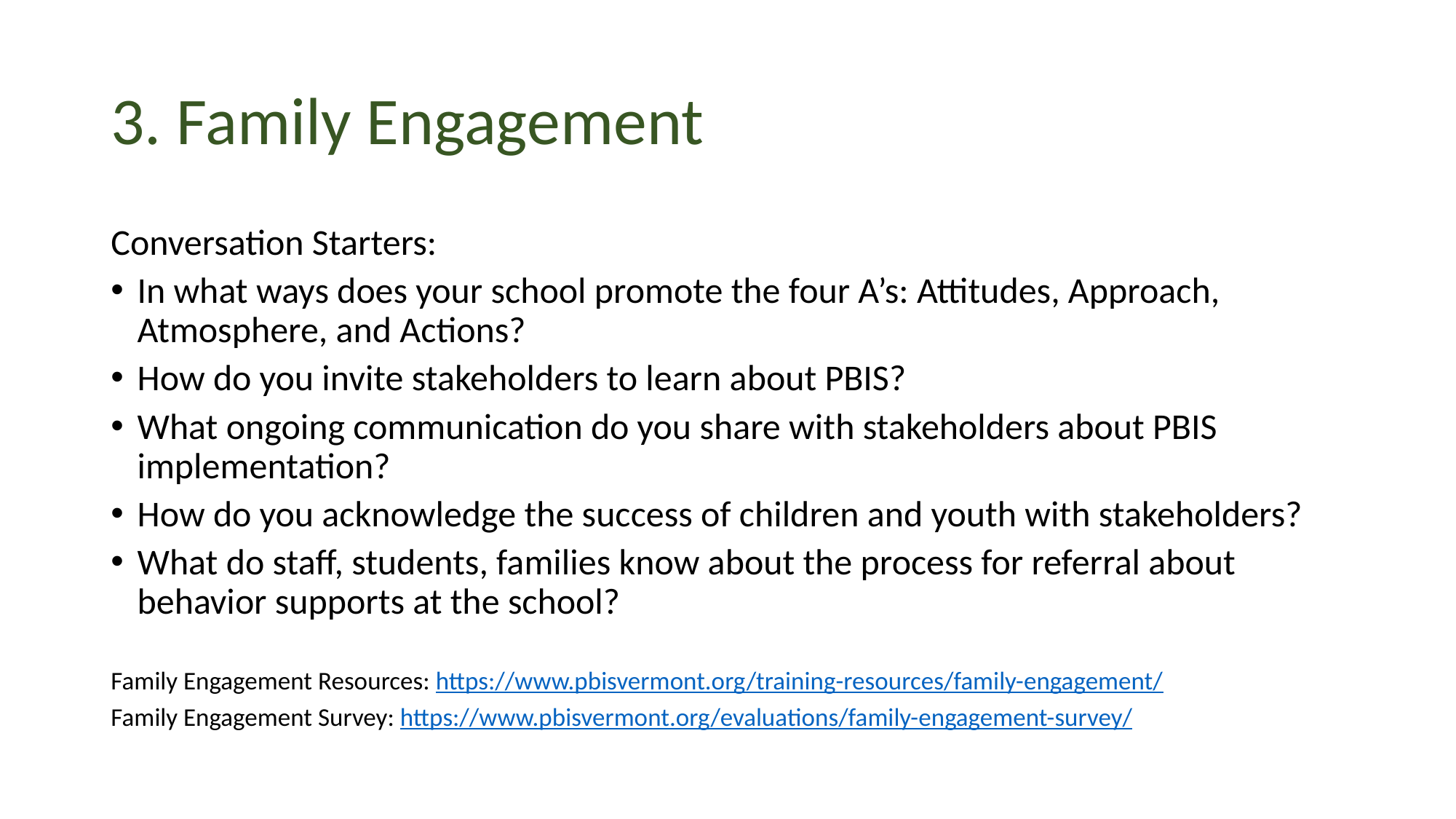

# 3. Family Engagement
Conversation Starters:
In what ways does your school promote the four A’s: Attitudes, Approach, Atmosphere, and Actions?
How do you invite stakeholders to learn about PBIS?
What ongoing communication do you share with stakeholders about PBIS implementation?
How do you acknowledge the success of children and youth with stakeholders?
What do staff, students, families know about the process for referral about behavior supports at the school?

Family Engagement Resources: https://www.pbisvermont.org/training-resources/family-engagement/
Family Engagement Survey: https://www.pbisvermont.org/evaluations/family-engagement-survey/